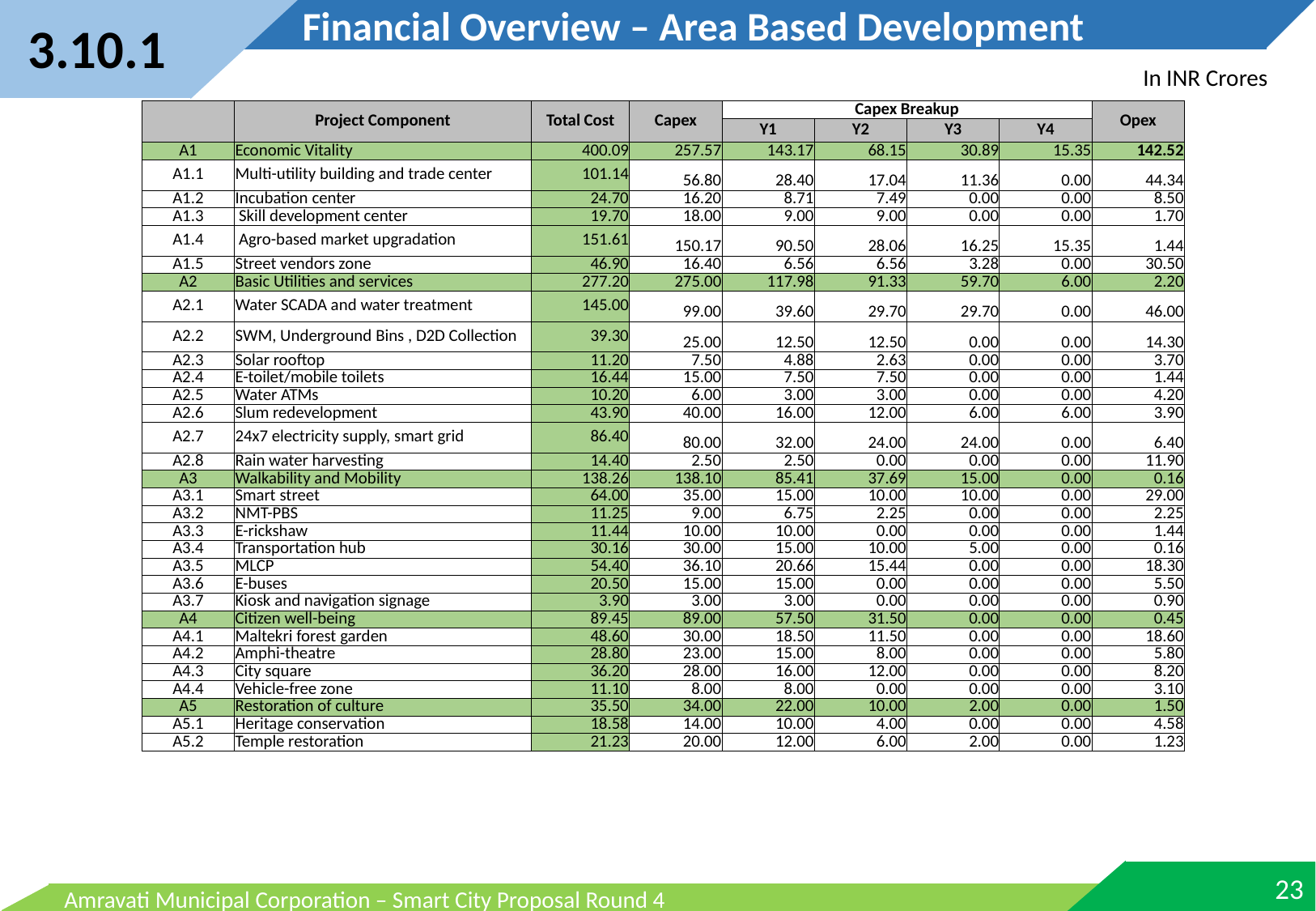

Financial Overview – Area Based Development
3.10.1
In INR Crores
|  | Project Component | Total Cost | Capex | Capex Breakup |  |  |  | Opex |
| --- | --- | --- | --- | --- | --- | --- | --- | --- |
|  |  |  |  | Y1 | Y2 | Y3 | Y4 |  |
| A1 | Economic Vitality | 400.09 | 257.57 | 143.17 | 68.15 | 30.89 | 15.35 | 142.52 |
| A1.1 | Multi-utility building and trade center | 101.14 | 56.80 | 28.40 | 17.04 | 11.36 | 0.00 | 44.34 |
| A1.2 | Incubation center | 24.70 | 16.20 | 8.71 | 7.49 | 0.00 | 0.00 | 8.50 |
| A1.3 | Skill development center | 19.70 | 18.00 | 9.00 | 9.00 | 0.00 | 0.00 | 1.70 |
| A1.4 | Agro-based market upgradation | 151.61 | 150.17 | 90.50 | 28.06 | 16.25 | 15.35 | 1.44 |
| A1.5 | Street vendors zone | 46.90 | 16.40 | 6.56 | 6.56 | 3.28 | 0.00 | 30.50 |
| A2 | Basic Utilities and services | 277.20 | 275.00 | 117.98 | 91.33 | 59.70 | 6.00 | 2.20 |
| A2.1 | Water SCADA and water treatment | 145.00 | 99.00 | 39.60 | 29.70 | 29.70 | 0.00 | 46.00 |
| A2.2 | SWM, Underground Bins , D2D Collection | 39.30 | 25.00 | 12.50 | 12.50 | 0.00 | 0.00 | 14.30 |
| A2.3 | Solar rooftop | 11.20 | 7.50 | 4.88 | 2.63 | 0.00 | 0.00 | 3.70 |
| A2.4 | E-toilet/mobile toilets | 16.44 | 15.00 | 7.50 | 7.50 | 0.00 | 0.00 | 1.44 |
| A2.5 | Water ATMs | 10.20 | 6.00 | 3.00 | 3.00 | 0.00 | 0.00 | 4.20 |
| A2.6 | Slum redevelopment | 43.90 | 40.00 | 16.00 | 12.00 | 6.00 | 6.00 | 3.90 |
| A2.7 | 24x7 electricity supply, smart grid | 86.40 | 80.00 | 32.00 | 24.00 | 24.00 | 0.00 | 6.40 |
| A2.8 | Rain water harvesting | 14.40 | 2.50 | 2.50 | 0.00 | 0.00 | 0.00 | 11.90 |
| A3 | Walkability and Mobility | 138.26 | 138.10 | 85.41 | 37.69 | 15.00 | 0.00 | 0.16 |
| A3.1 | Smart street | 64.00 | 35.00 | 15.00 | 10.00 | 10.00 | 0.00 | 29.00 |
| A3.2 | NMT-PBS | 11.25 | 9.00 | 6.75 | 2.25 | 0.00 | 0.00 | 2.25 |
| A3.3 | E-rickshaw | 11.44 | 10.00 | 10.00 | 0.00 | 0.00 | 0.00 | 1.44 |
| A3.4 | Transportation hub | 30.16 | 30.00 | 15.00 | 10.00 | 5.00 | 0.00 | 0.16 |
| A3.5 | MLCP | 54.40 | 36.10 | 20.66 | 15.44 | 0.00 | 0.00 | 18.30 |
| A3.6 | E-buses | 20.50 | 15.00 | 15.00 | 0.00 | 0.00 | 0.00 | 5.50 |
| A3.7 | Kiosk and navigation signage | 3.90 | 3.00 | 3.00 | 0.00 | 0.00 | 0.00 | 0.90 |
| A4 | Citizen well-being | 89.45 | 89.00 | 57.50 | 31.50 | 0.00 | 0.00 | 0.45 |
| A4.1 | Maltekri forest garden | 48.60 | 30.00 | 18.50 | 11.50 | 0.00 | 0.00 | 18.60 |
| A4.2 | Amphi-theatre | 28.80 | 23.00 | 15.00 | 8.00 | 0.00 | 0.00 | 5.80 |
| A4.3 | City square | 36.20 | 28.00 | 16.00 | 12.00 | 0.00 | 0.00 | 8.20 |
| A4.4 | Vehicle-free zone | 11.10 | 8.00 | 8.00 | 0.00 | 0.00 | 0.00 | 3.10 |
| A5 | Restoration of culture | 35.50 | 34.00 | 22.00 | 10.00 | 2.00 | 0.00 | 1.50 |
| A5.1 | Heritage conservation | 18.58 | 14.00 | 10.00 | 4.00 | 0.00 | 0.00 | 4.58 |
| A5.2 | Temple restoration | 21.23 | 20.00 | 12.00 | 6.00 | 2.00 | 0.00 | 1.23 |
23
Amravati Municipal Corporation – Smart City Proposal Round 4